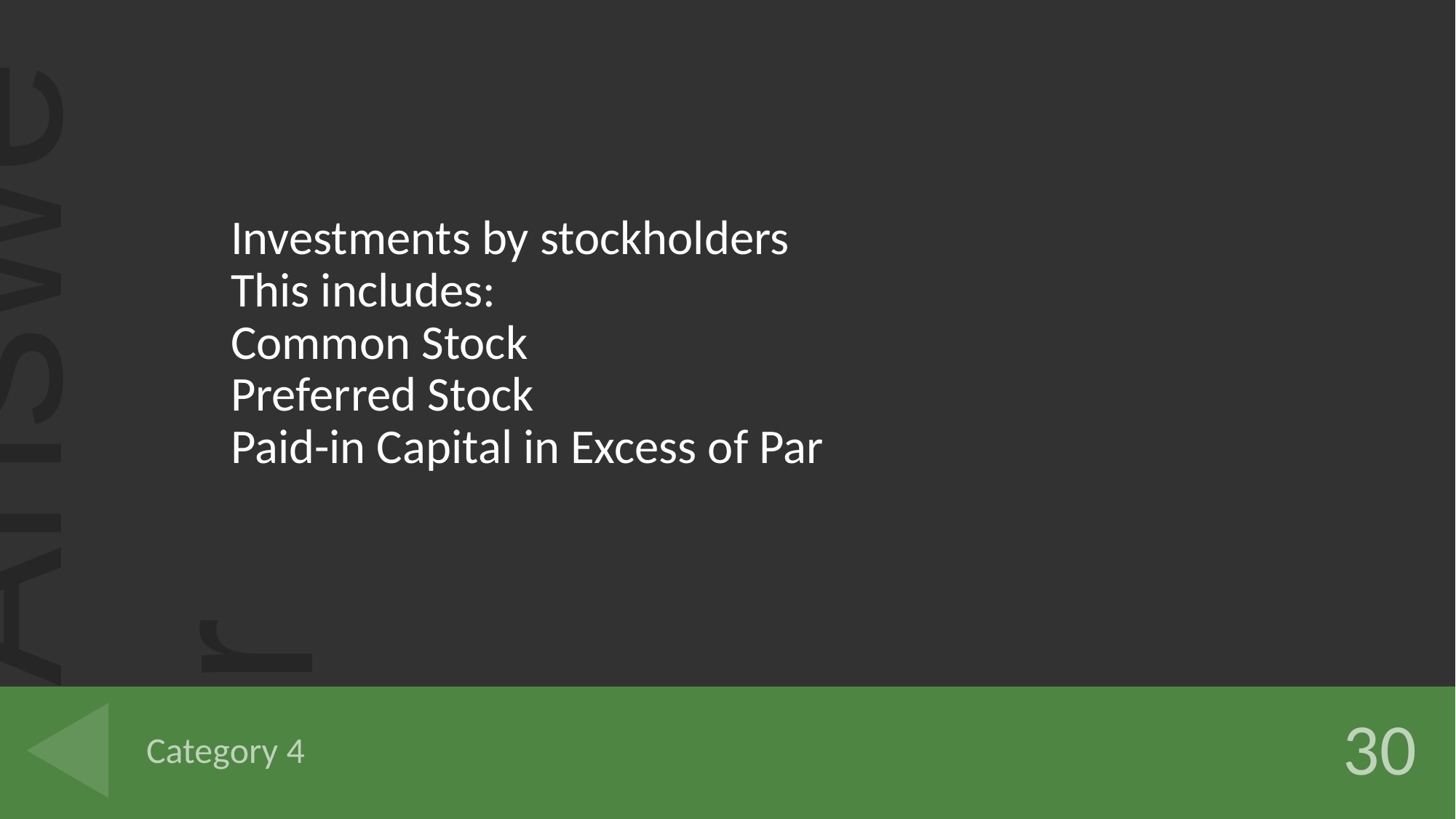

Investments by stockholders
This includes:
Common Stock
Preferred Stock
Paid-in Capital in Excess of Par
# Category 4
30